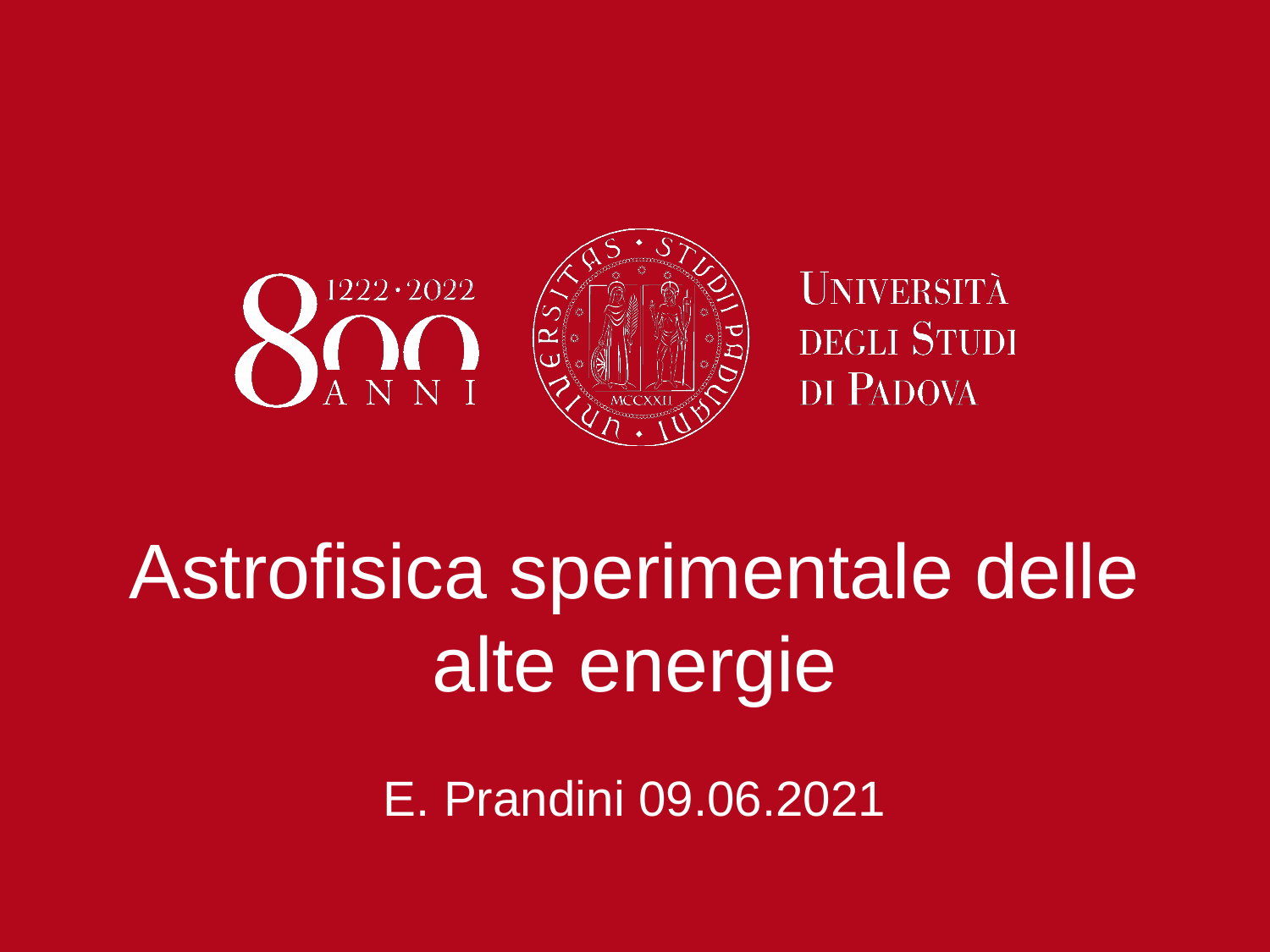

Astrofisica sperimentale delle alte energie
E. Prandini 09.06.2021